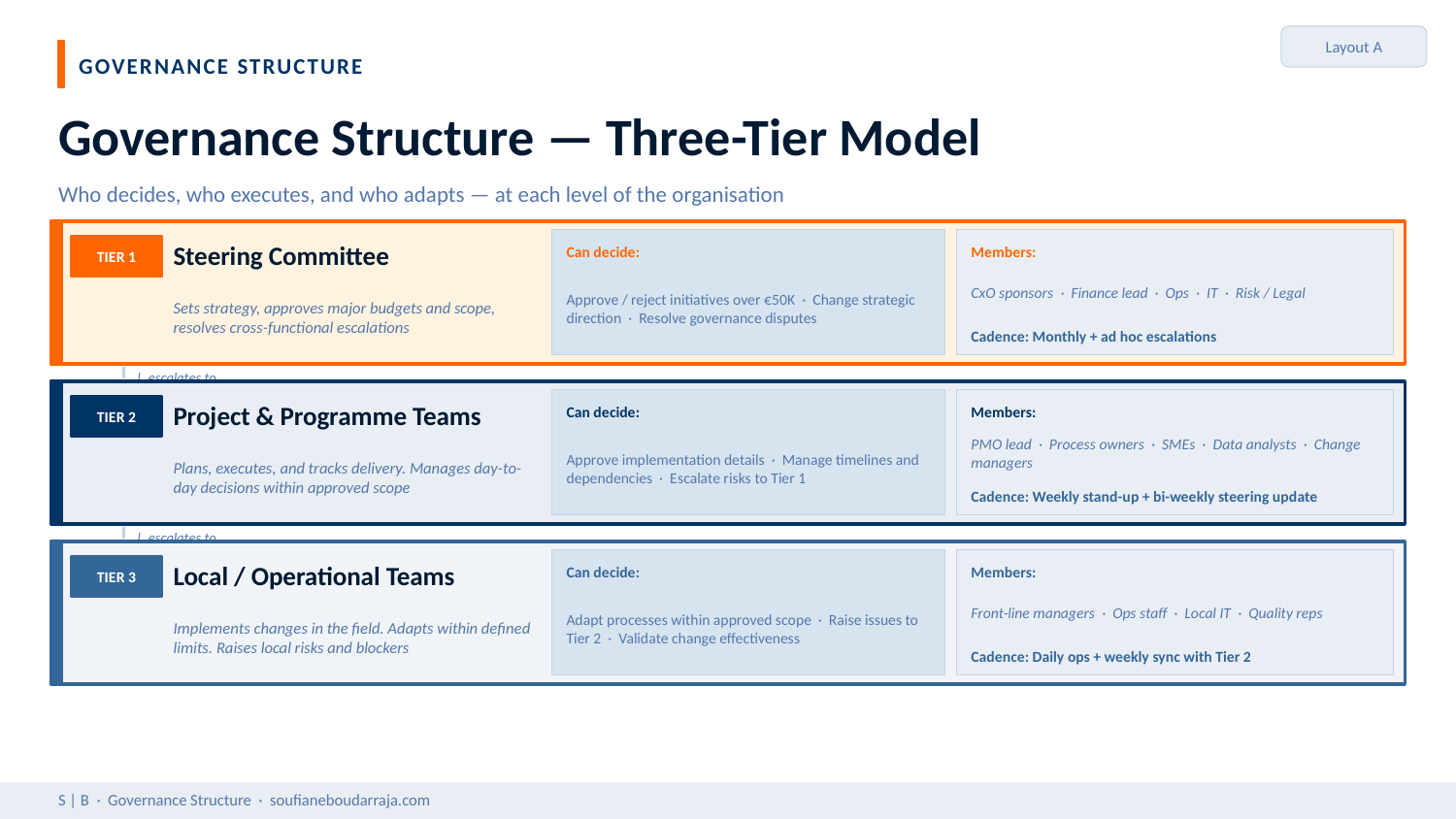

Layout A
GOVERNANCE STRUCTURE

Governance Structure — Three-Tier Model
Who decides, who executes, and who adapts — at each level of the organisation

Steering Committee

TIER 1
Can decide:
Members:
Approve / reject initiatives over €50K  ·  Change strategic direction  ·  Resolve governance disputes
CxO sponsors  ·  Finance lead  ·  Ops  ·  IT  ·  Risk / Legal
Sets strategy, approves major budgets and scope, resolves cross-functional escalations
Cadence: Monthly + ad hoc escalations

↓ escalates to

Project & Programme Teams

TIER 2
Can decide:
Members:
Approve implementation details  ·  Manage timelines and dependencies  ·  Escalate risks to Tier 1
PMO lead  ·  Process owners  ·  SMEs  ·  Data analysts  ·  Change managers
Plans, executes, and tracks delivery. Manages day-to-day decisions within approved scope
Cadence: Weekly stand-up + bi-weekly steering update

↓ escalates to

Local / Operational Teams

TIER 3
Can decide:
Members:
Adapt processes within approved scope  ·  Raise issues to Tier 2  ·  Validate change effectiveness
Front-line managers  ·  Ops staff  ·  Local IT  ·  Quality reps
Implements changes in the field. Adapts within defined limits. Raises local risks and blockers
Cadence: Daily ops + weekly sync with Tier 2

S | B  ·  Governance Structure  ·  soufianeboudarraja.com